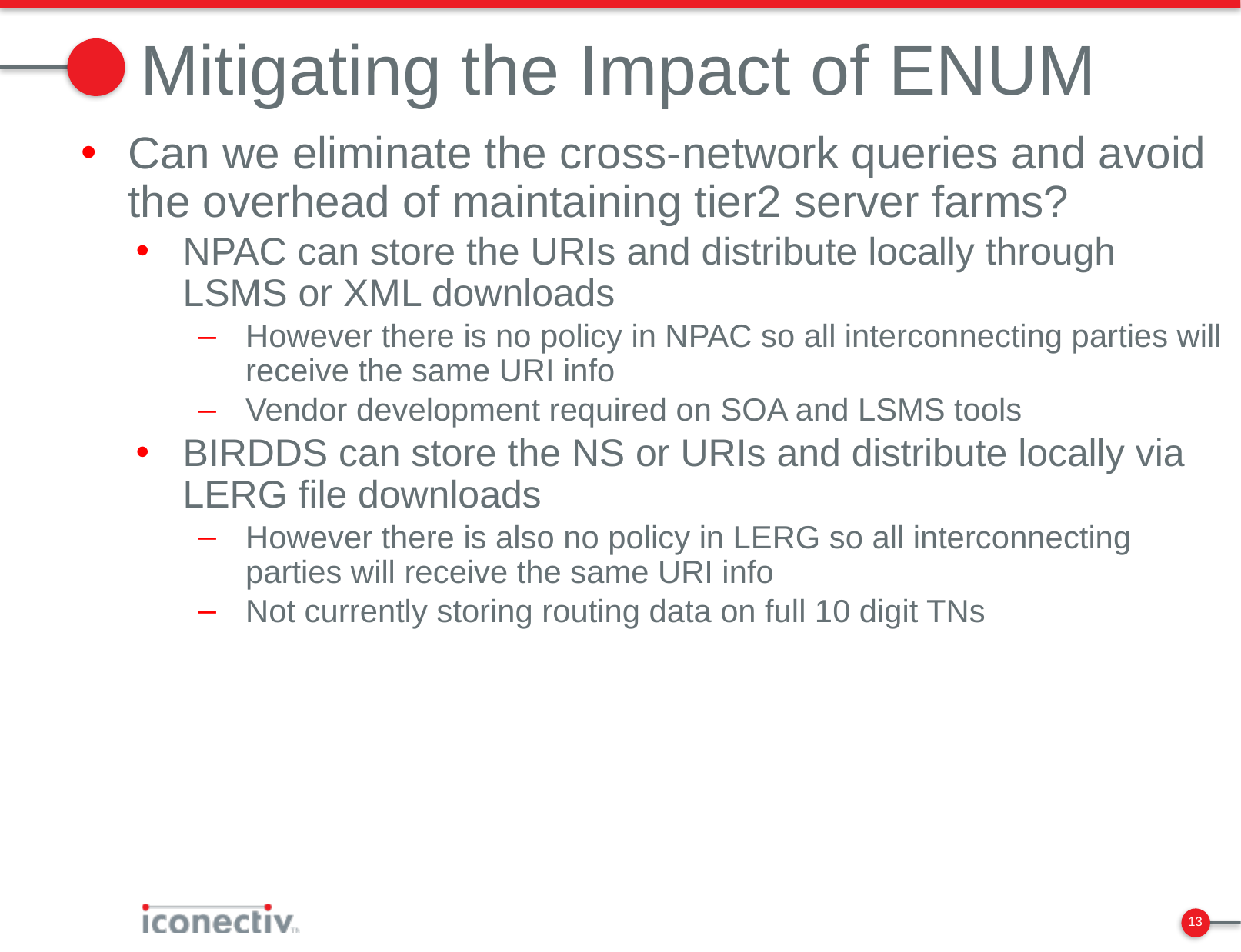

# Mitigating the Impact of ENUM
Can we eliminate the cross-network queries and avoid the overhead of maintaining tier2 server farms?
NPAC can store the URIs and distribute locally through LSMS or XML downloads
However there is no policy in NPAC so all interconnecting parties will receive the same URI info
Vendor development required on SOA and LSMS tools
BIRDDS can store the NS or URIs and distribute locally via LERG file downloads
However there is also no policy in LERG so all interconnecting parties will receive the same URI info
Not currently storing routing data on full 10 digit TNs